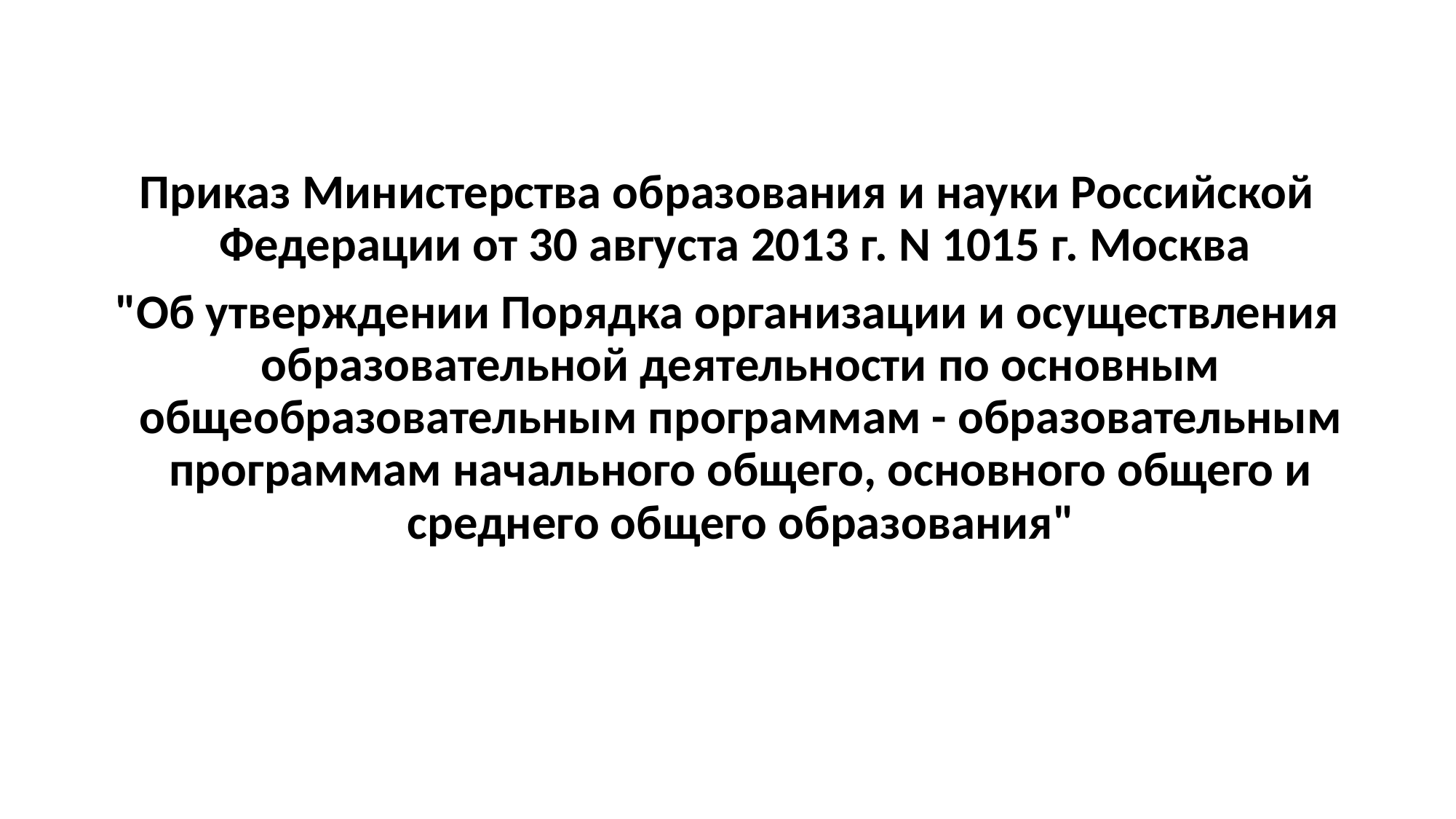

Приказ Министерства образования и науки Российской Федерации от 30 августа 2013 г. N 1015 г. Москва
"Об утверждении Порядка организации и осуществления образовательной деятельности по основным общеобразовательным программам - образовательным программам начального общего, основного общего и среднего общего образования"